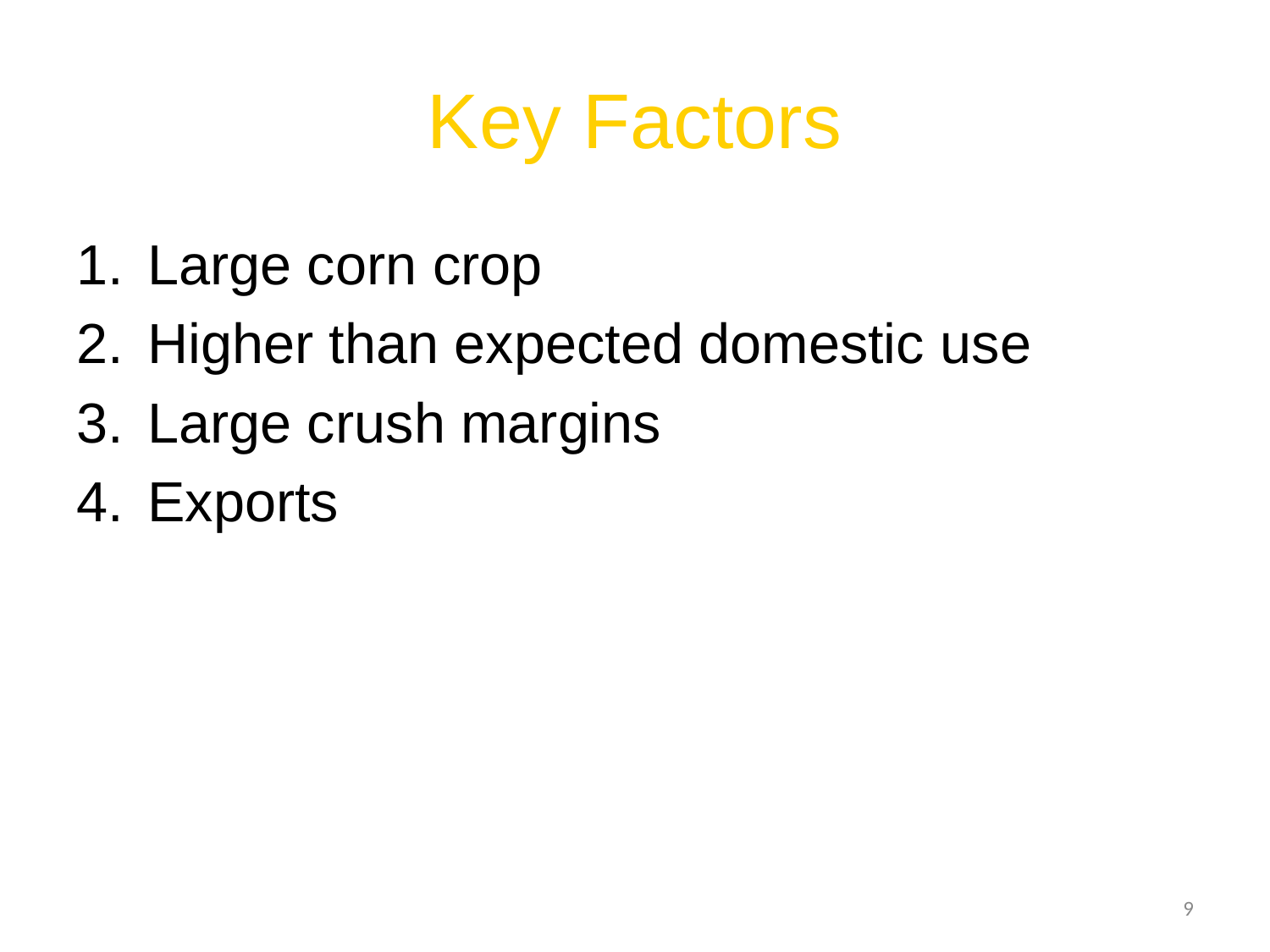

# Key Factors
Large corn crop
Higher than expected domestic use
Large crush margins
Exports
9